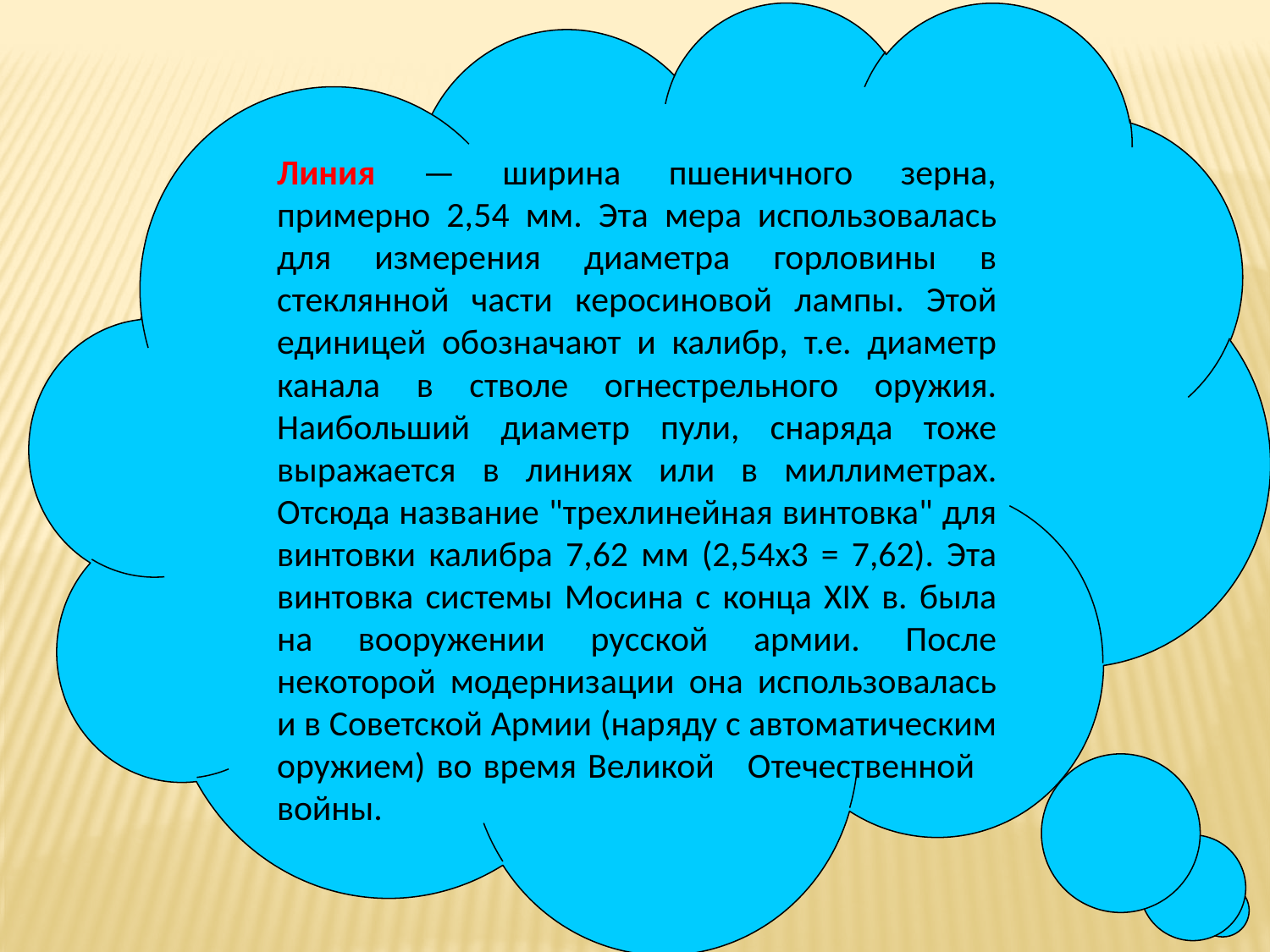

Линия — ширина пшеничного зерна, примерно 2,54 мм. Эта мера использовалась для измерения диаметра горловины в стеклянной части керосиновой лампы. Этой единицей обозначают и калибр, т.е. диаметр канала в стволе огнестрельного оружия. Наибольший диаметр пули, снаряда тоже выражается в линиях или в миллиметрах. Отсюда название "трехлинейная винтовка" для винтовки калибра 7,62 мм (2,54x3 = 7,62). Эта винтовка системы Мосина с конца XIX в. была на вооружении русской армии. После некоторой модернизации она использовалась и в Советской Армии (наряду с автоматическим оружием) во время Великой   Отечественной   войны.